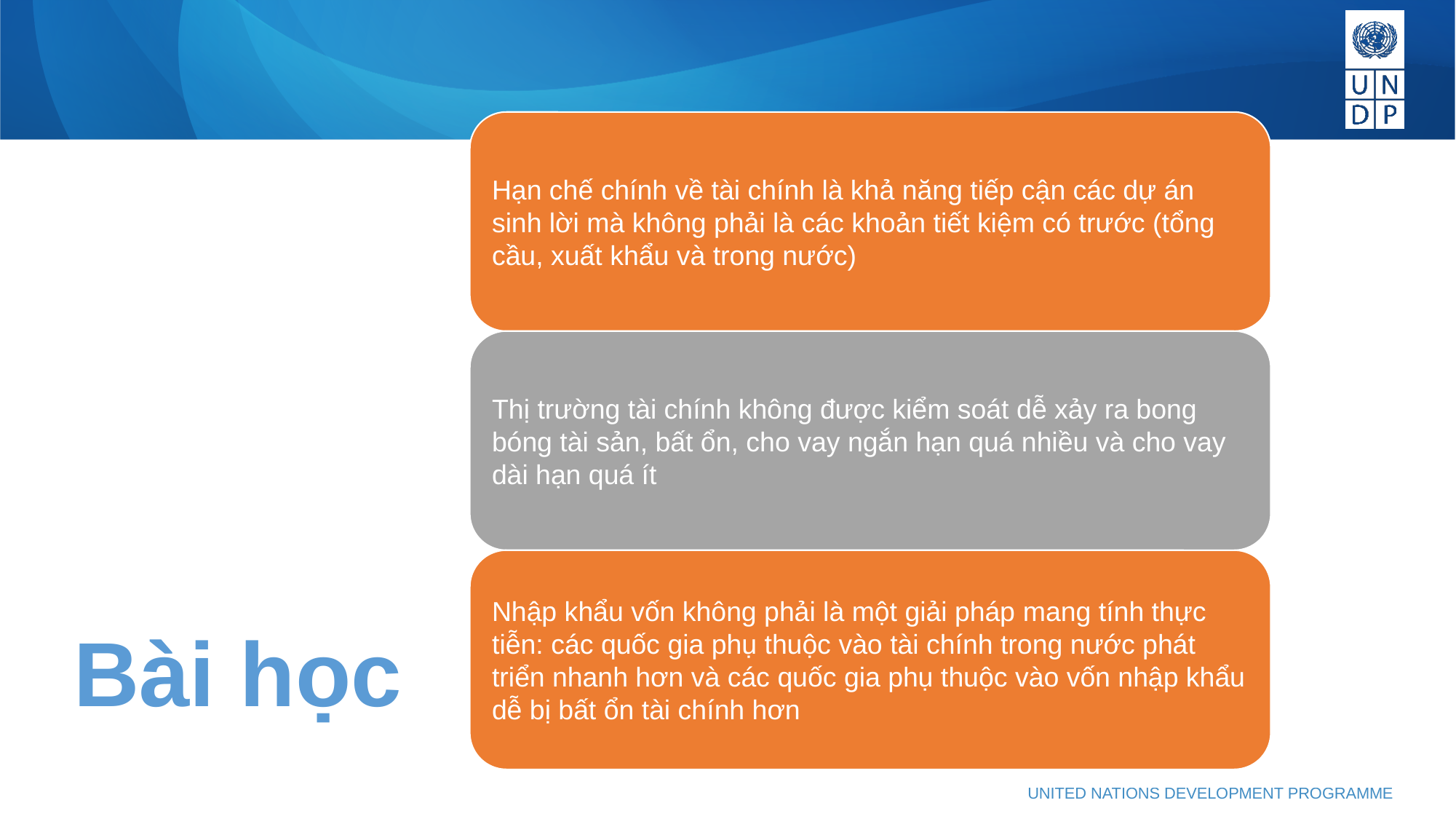

# Bài học
Hạn chế chính về tài chính là khả năng tiếp cận các dự án sinh lời mà không phải là các khoản tiết kiệm có trước (tổng cầu, xuất khẩu và trong nước)
Thị trường tài chính không được kiểm soát dễ xảy ra bong bóng tài sản, bất ổn, cho vay ngắn hạn quá nhiều và cho vay dài hạn quá ít
Nhập khẩu vốn không phải là một giải pháp mang tính thực tiễn: các quốc gia phụ thuộc vào tài chính trong nước phát triển nhanh hơn và các quốc gia phụ thuộc vào vốn nhập khẩu dễ bị bất ổn tài chính hơn